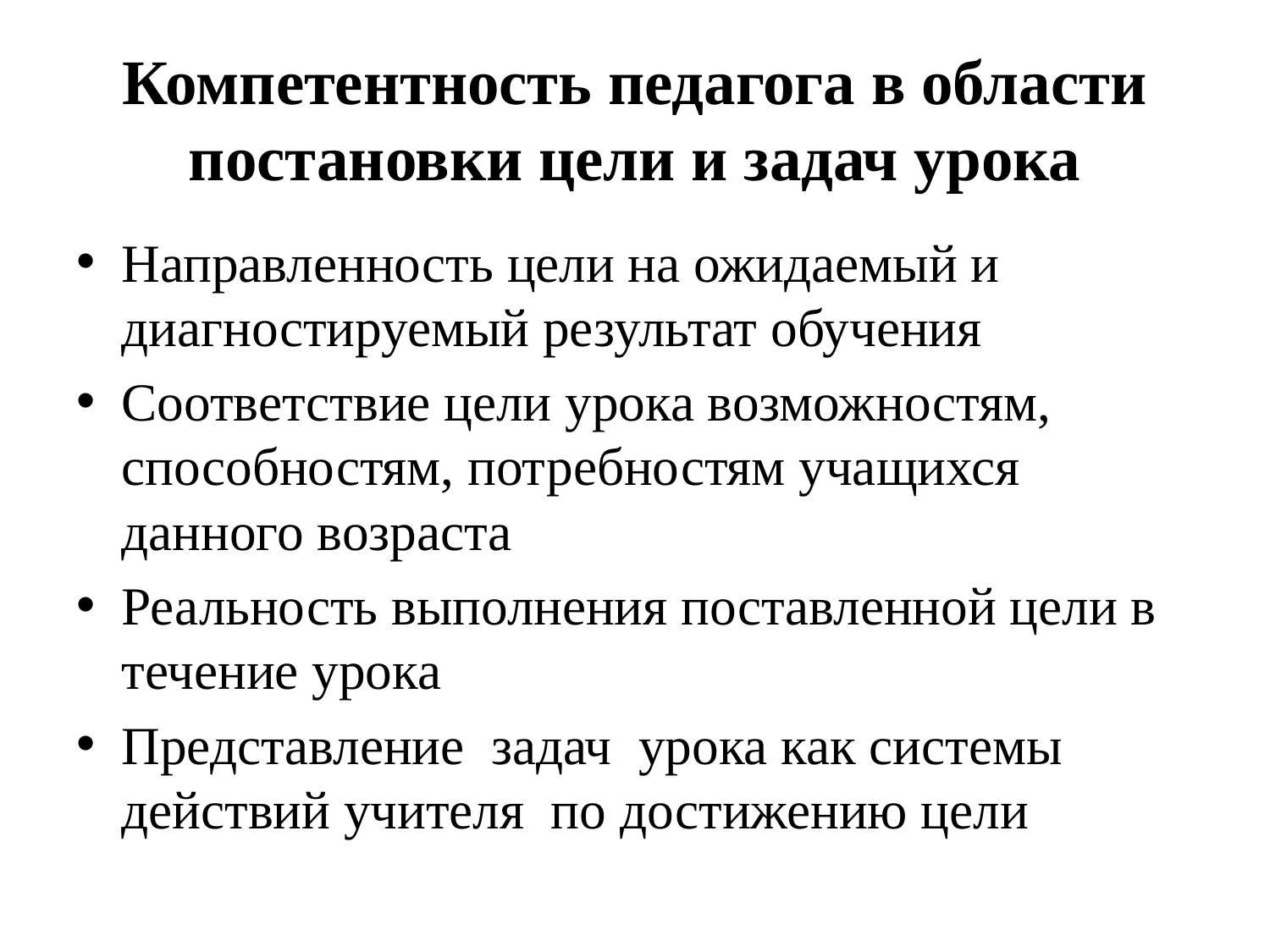

# Компетентность педагога в области постановки цели и задач урока
Направленность цели на ожидаемый и диагностируемый результат обучения
Соответствие цели урока возможностям, способностям, потребностям учащихся данного возраста
Реальность выполнения поставленной цели в течение урока
Представление  задач  урока как системы действий учителя  по достижению цели